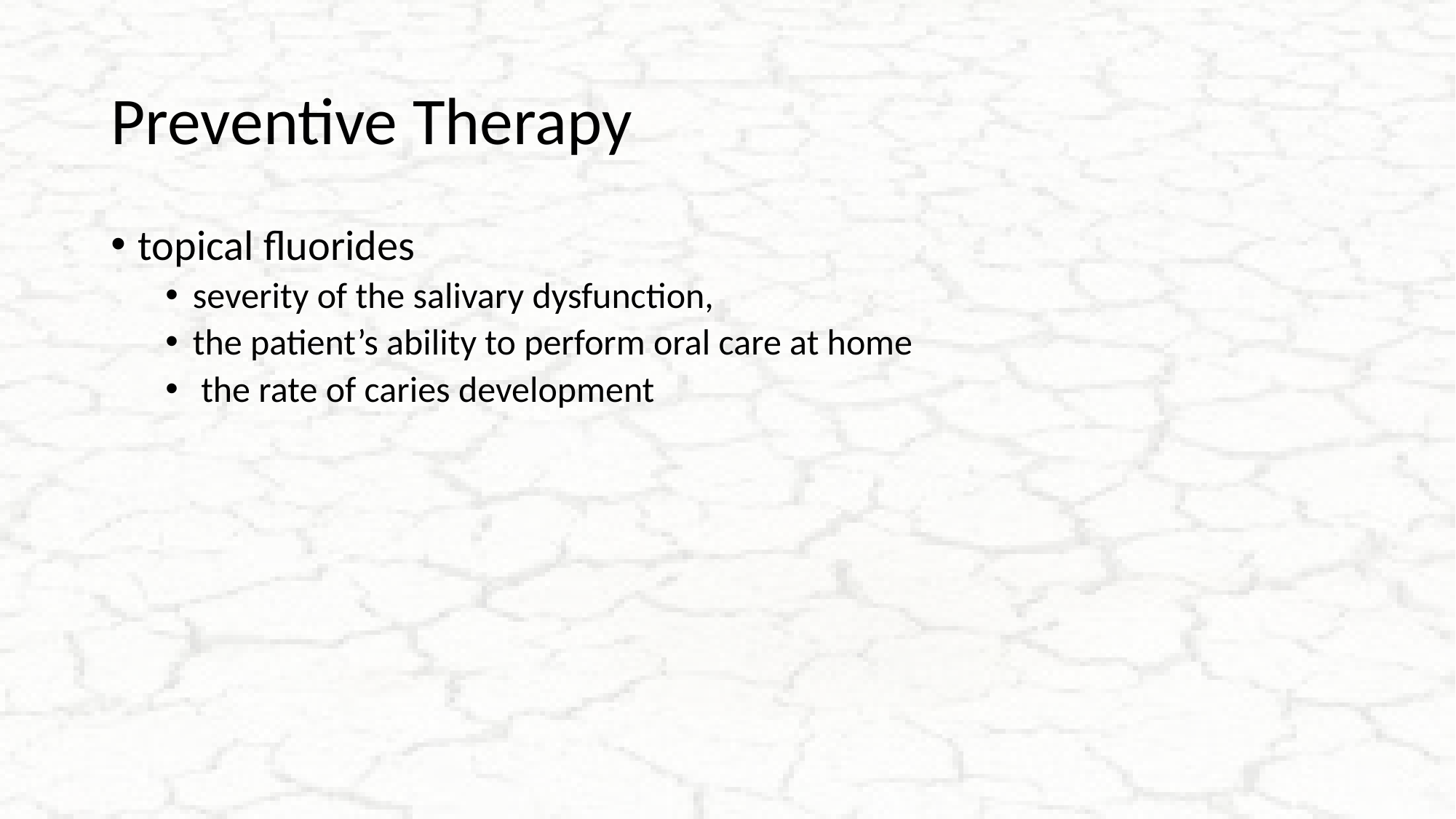

# Preventive Therapy
topical fluorides
severity of the salivary dysfunction,
the patient’s ability to perform oral care at home
 the rate of caries development